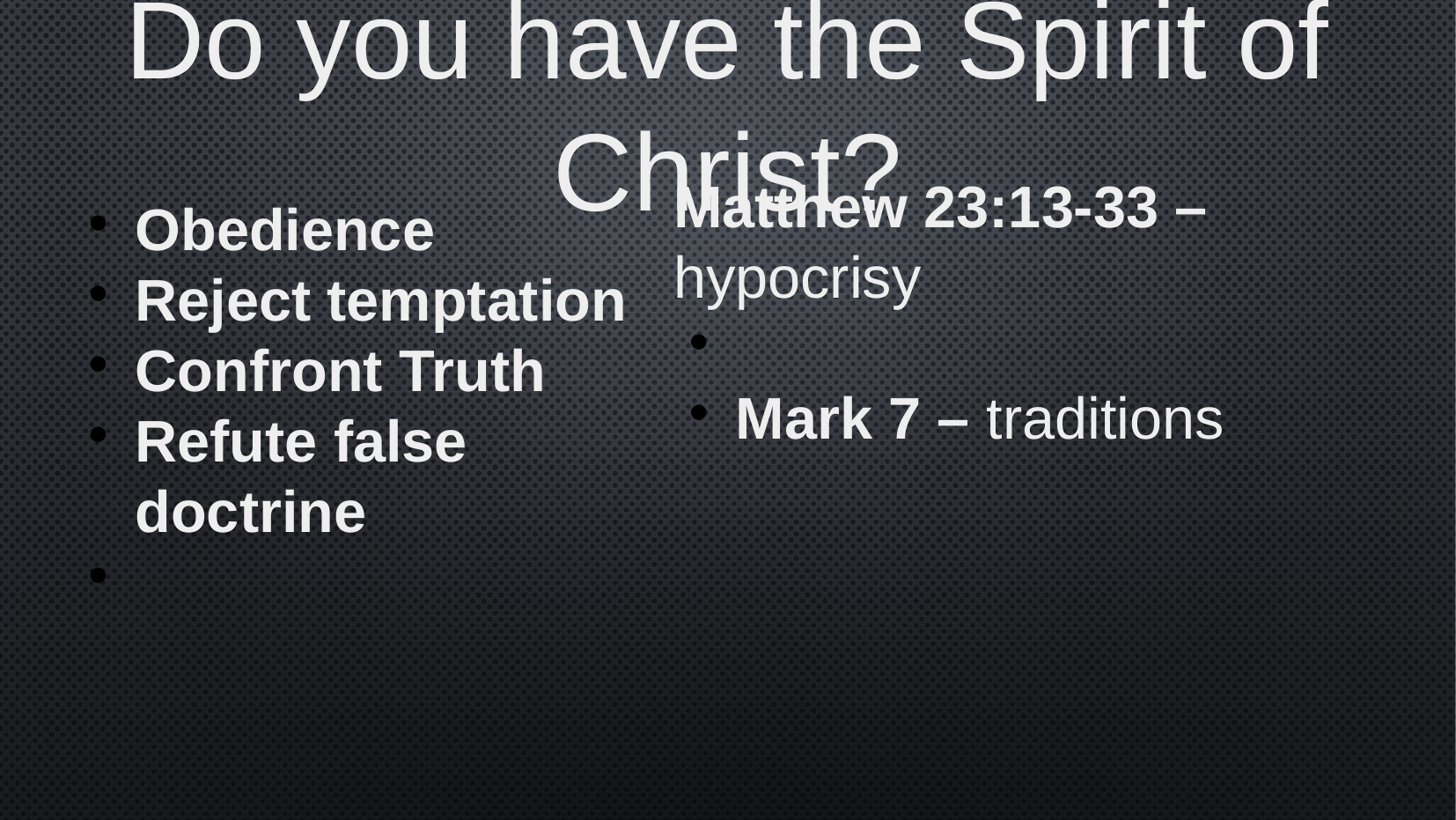

Do you have the Spirit of Christ?
Matthew 23:13-33 – hypocrisy

Mark 7 – traditions
Obedience
Reject temptation
Confront Truth
Refute false doctrine